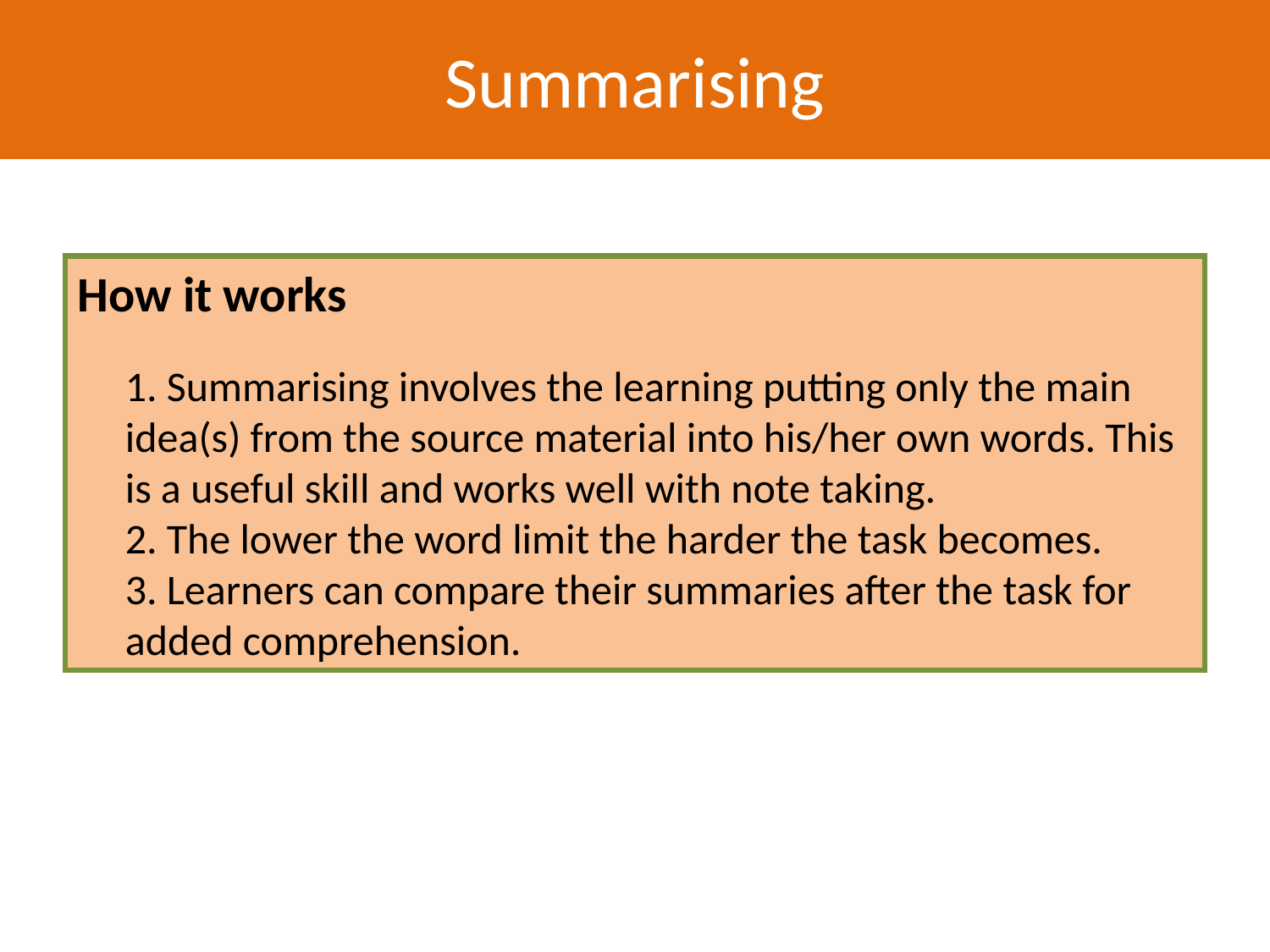

Summarising
How it works

	1. Summarising involves the learning putting only the main idea(s) from the source material into his/her own words. This is a useful skill and works well with note taking.
	2. The lower the word limit the harder the task becomes.
	3. Learners can compare their summaries after the task for added comprehension.